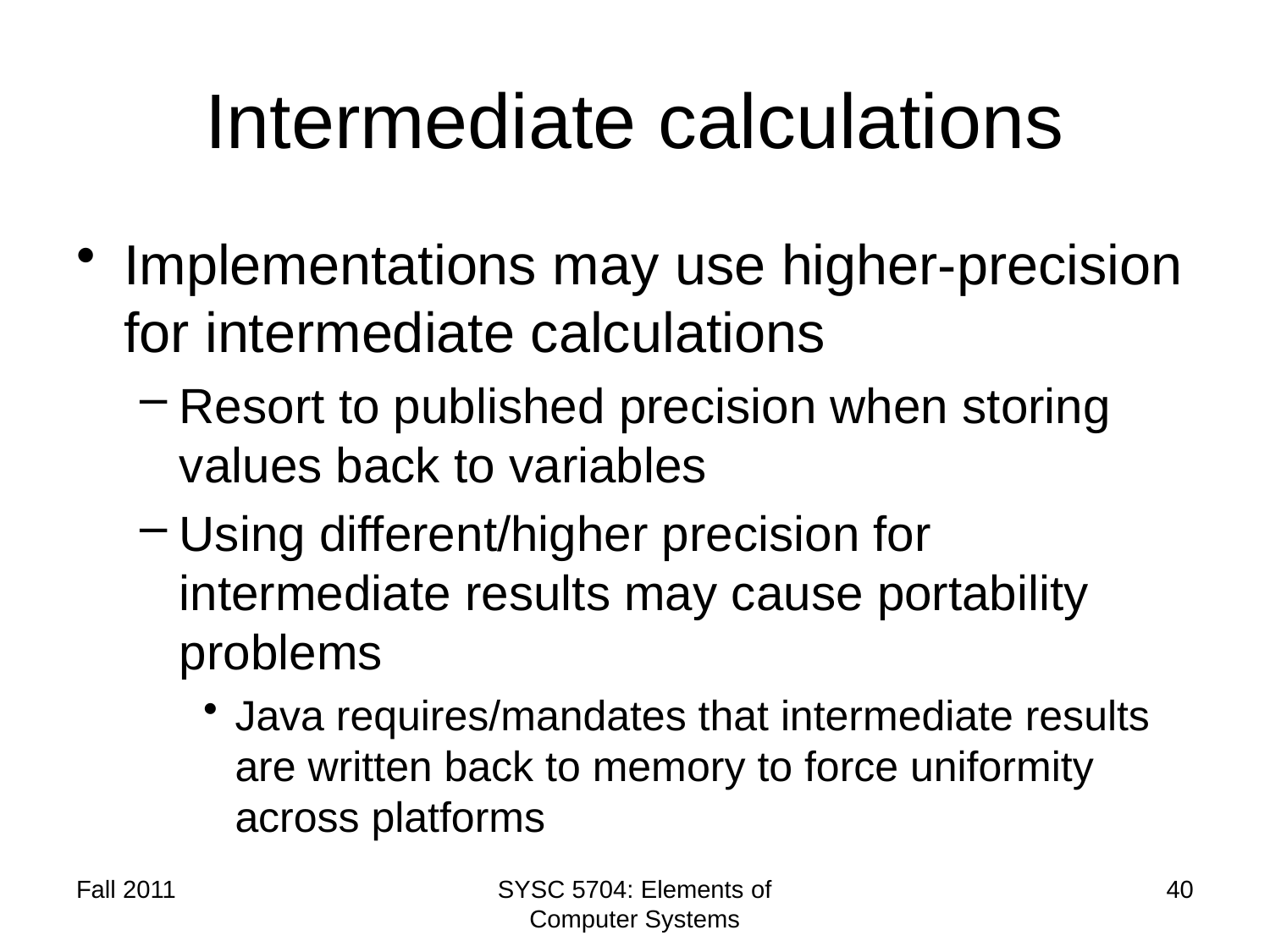

# Intermediate calculations
Implementations may use higher-precision for intermediate calculations
Resort to published precision when storing values back to variables
Using different/higher precision for intermediate results may cause portability problems
Java requires/mandates that intermediate results are written back to memory to force uniformity across platforms
Fall 2011
SYSC 5704: Elements of Computer Systems
40